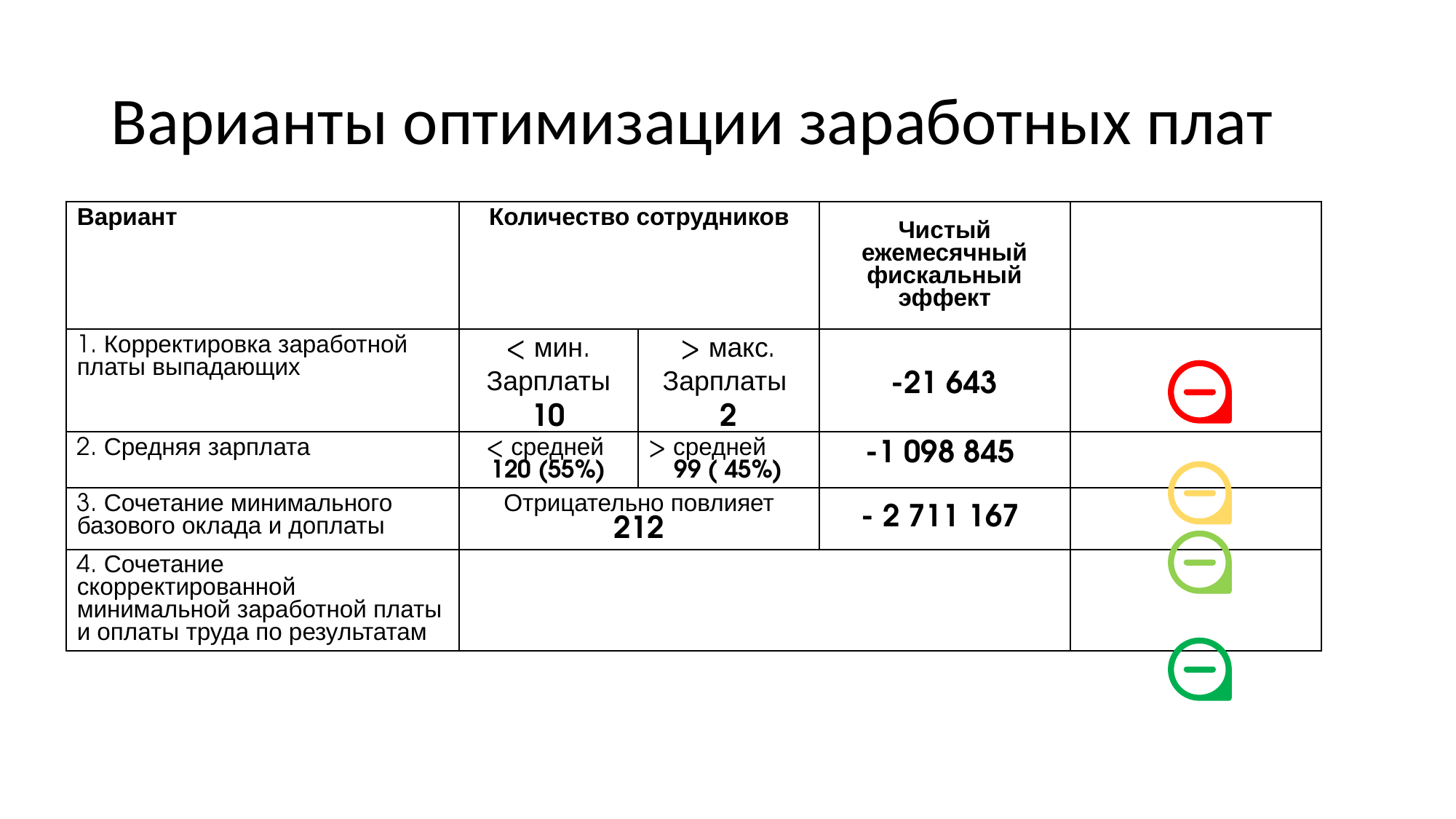

# Варианты оптимизации заработных плат
| Вариант | Количество сотрудников |  | Чистый ежемесячный фискальный эффект |  |
| --- | --- | --- | --- | --- |
| 1. Корректировка заработной платы выпадающих | < мин. Зарплаты 10 | > макс. Зарплаты 2 | -21 643 |  |
| 2. Средняя зарплата | < средней 120 (55%) | > средней 99 ( 45%) | -1 098 845 |  |
| 3. Сочетание минимального базового оклада и доплаты | Отрицательно повлияет 212 |  | - 2 711 167 |  |
| 4. Сочетание скорректированной минимальной заработной платы и оплаты труда по результатам |  |  |  |  |